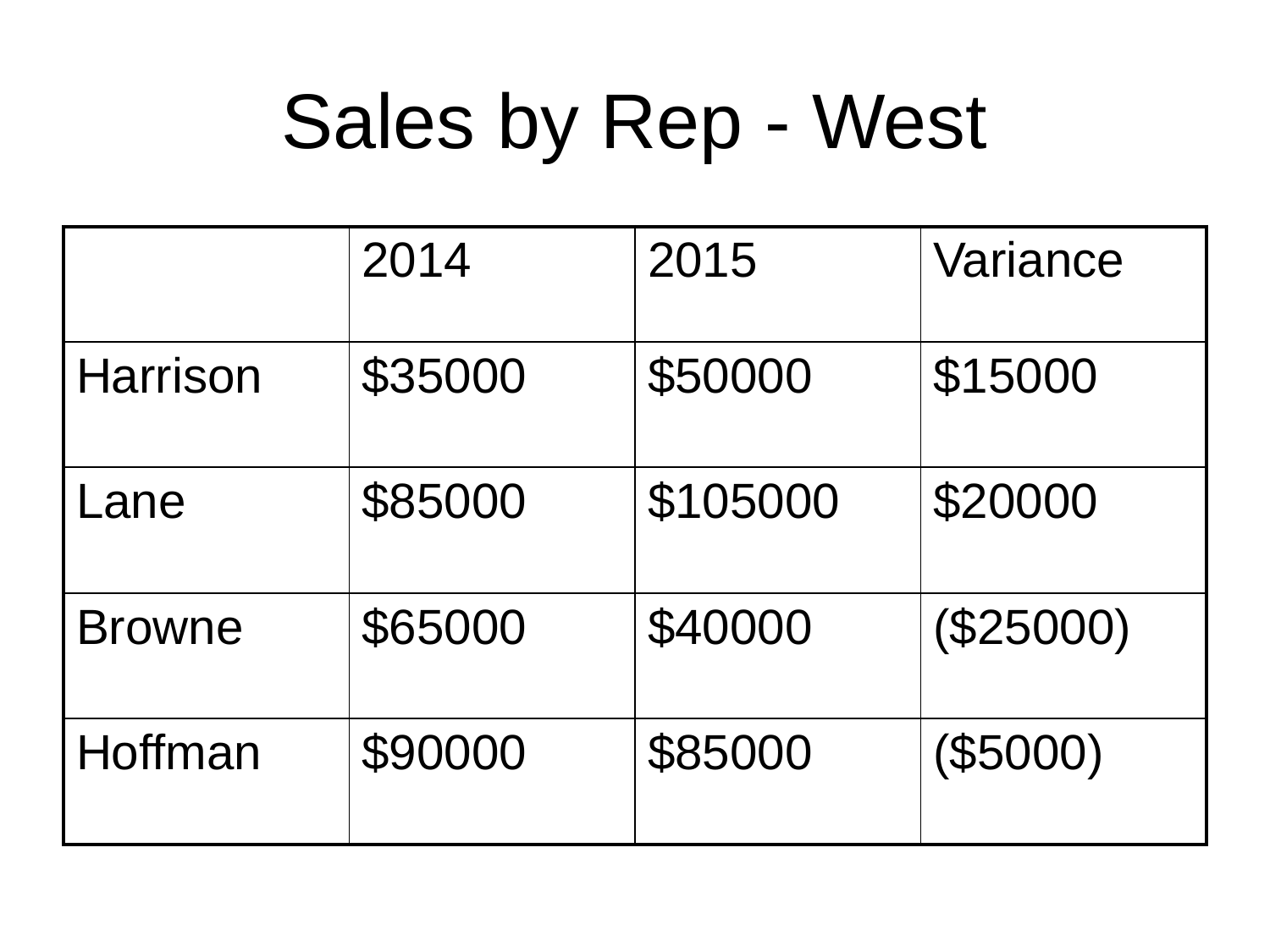

# Sales by Rep - West
|  | 2014 | 2015 | Variance |
| --- | --- | --- | --- |
| Harrison | $35000 | $50000 | $15000 |
| Lane | $85000 | $105000 | $20000 |
| Browne | $65000 | $40000 | ($25000) |
| Hoffman | $90000 | $85000 | ($5000) |